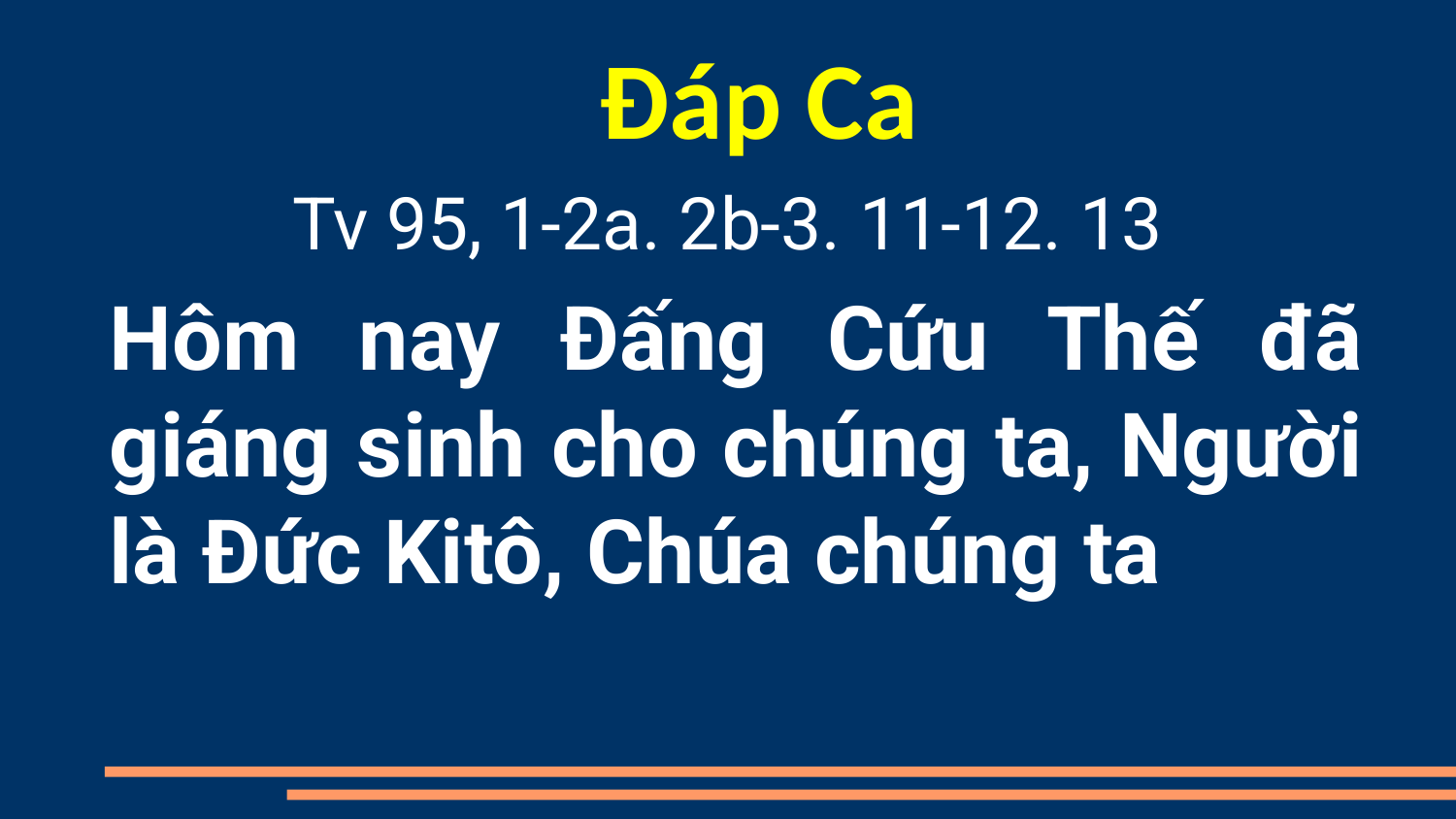

Đáp Ca
Tv 95, 1-2a. 2b-3. 11-12. 13
Hôm nay Ðấng Cứu Thế đã giáng sinh cho chúng ta, Người là Ðức Kitô, Chúa chúng ta